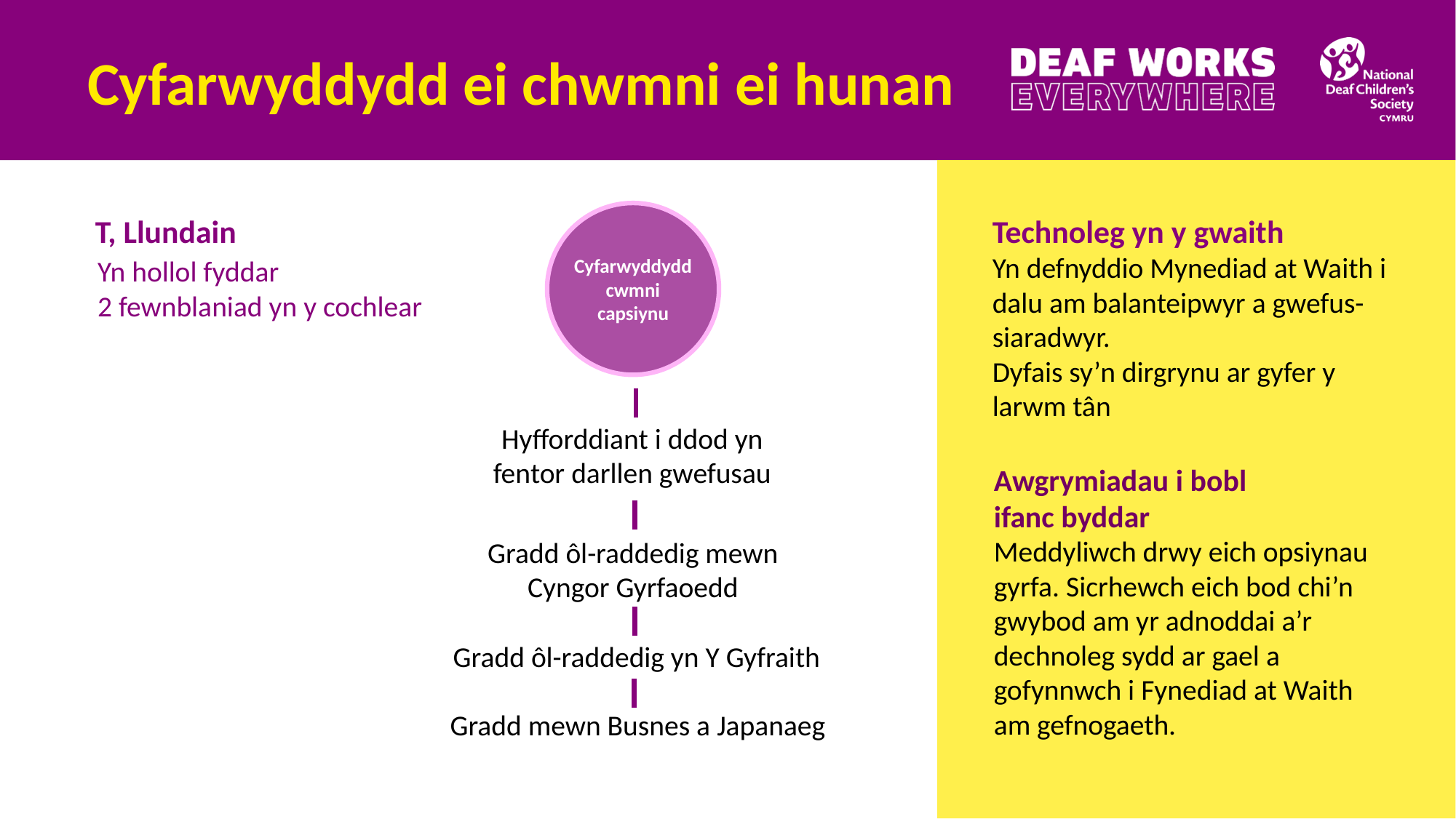

# Cyfarwyddydd ei chwmni ei hunan

Cyfarwyddydd cwmni capsiynu
T, Llundain
Yn hollol fyddar
2 fewnblaniad yn y cochlear
Technoleg yn y gwaith
Yn defnyddio Mynediad at Waith i dalu am balanteipwyr a gwefus-siaradwyr.
Dyfais sy’n dirgrynu ar gyfer y larwm tân
Hyfforddiant i ddod yn fentor darllen gwefusau
Awgrymiadau i bobl
ifanc byddar
Meddyliwch drwy eich opsiynau gyrfa. Sicrhewch eich bod chi’n gwybod am yr adnoddai a’r dechnoleg sydd ar gael a gofynnwch i Fynediad at Waith
am gefnogaeth.
Gradd ôl-raddedig mewn
Cyngor Gyrfaoedd

Gradd ôl-raddedig yn Y Gyfraith
Gradd mewn Busnes a Japanaeg